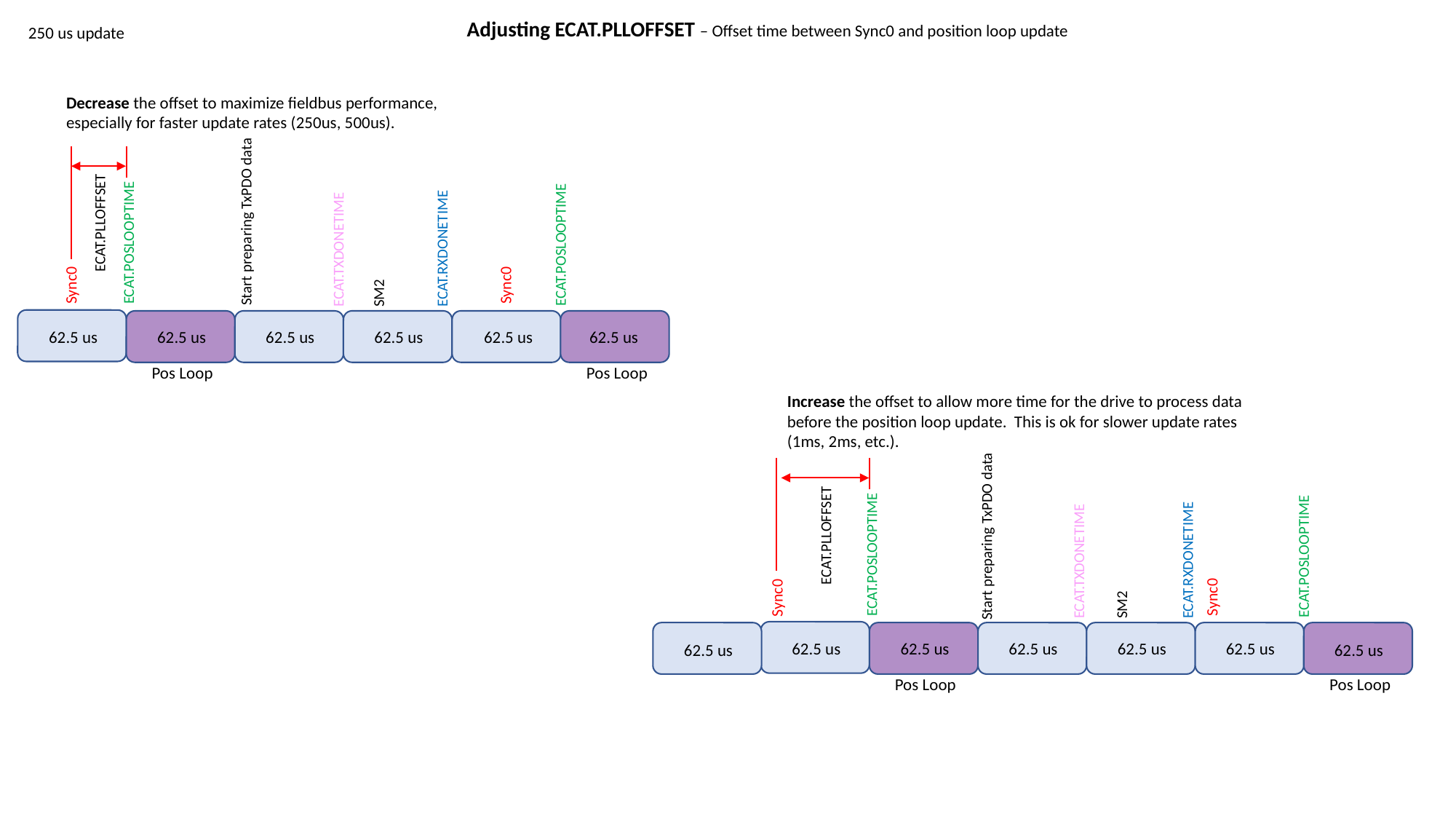

Adjusting ECAT.PLLOFFSET – Offset time between Sync0 and position loop update
250 us update
Decrease the offset to maximize fieldbus performance, especially for faster update rates (250us, 500us).
Start preparing TxPDO data
ECAT.PLLOFFSET
ECAT.POSLOOPTIME
ECAT.POSLOOPTIME
ECAT.TXDONETIME
ECAT.RXDONETIME
SM2
Sync0
Sync0

62.5 us
62.5 us
62.5 us
62.5 us
62.5 us
62.5 us
Pos Loop
Pos Loop
Increase the offset to allow more time for the drive to process data before the position loop update.  This is ok for slower update rates (1ms, 2ms, etc.).
Start preparing TxPDO data
ECAT.PLLOFFSET
ECAT.POSLOOPTIME
ECAT.POSLOOPTIME
ECAT.TXDONETIME
ECAT.RXDONETIME
SM2
Sync0
Sync0

62.5 us
62.5 us
62.5 us
62.5 us
62.5 us
62.5 us
62.5 us
Pos Loop
Pos Loop